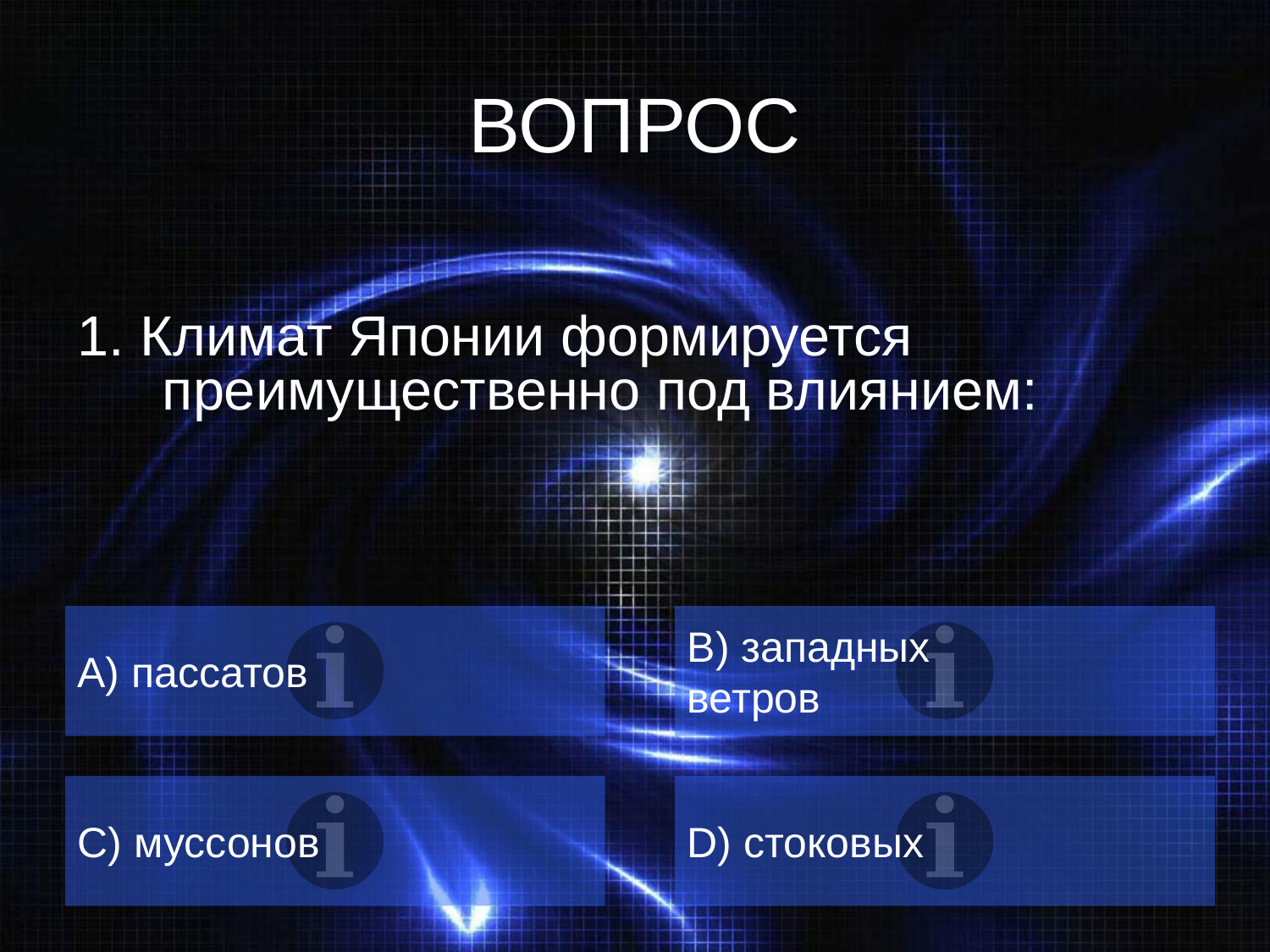

# ВОПРОС
1. Климат Японии формируется преимущественно под влиянием:
A) пассатов
B) западных
ветров
C) муссонов
D) стоковых